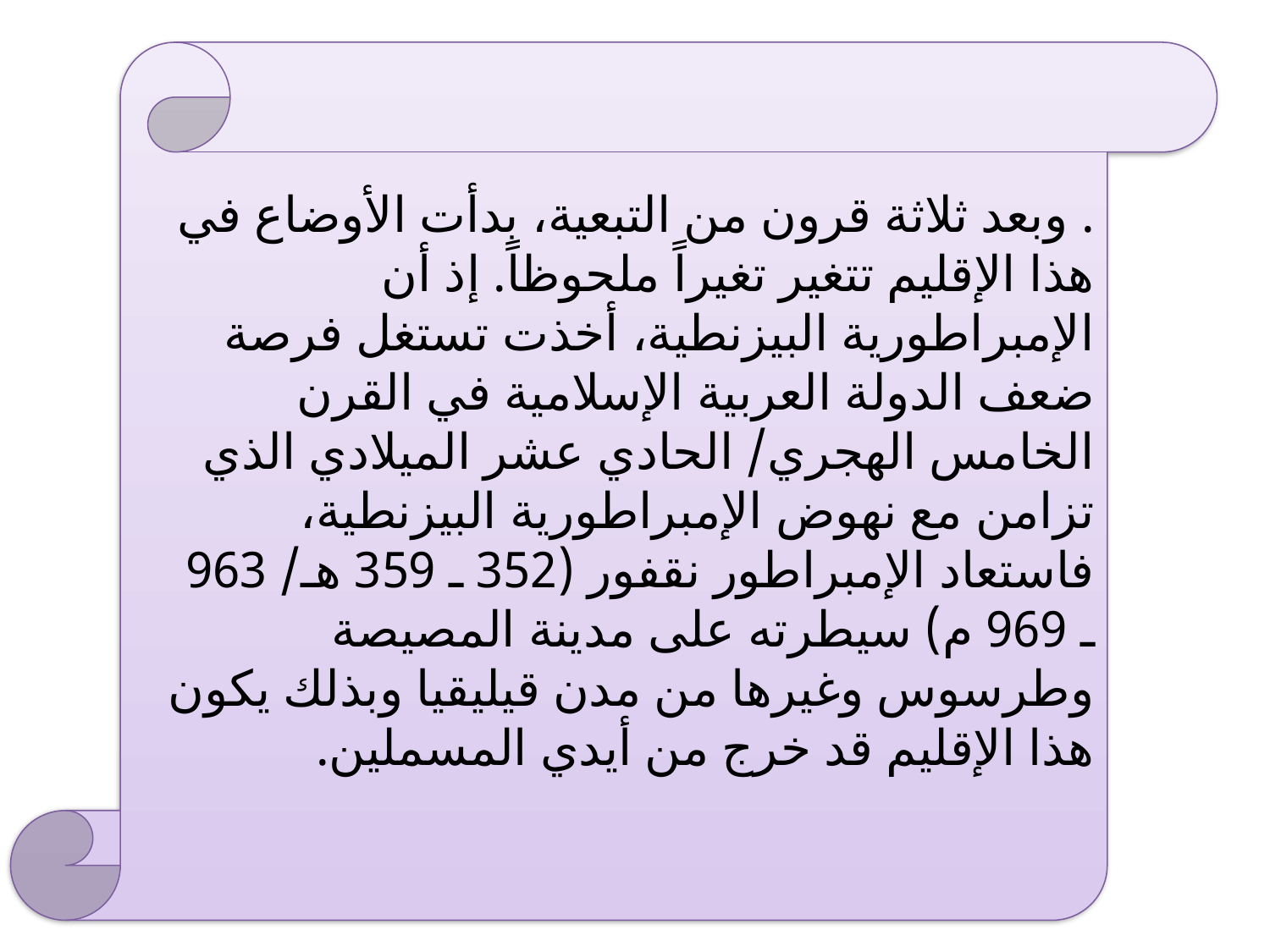

. وبعد ثلاثة قرون من التبعية، بدأت الأوضاع في هذا الإقليم تتغير تغيراً ملحوظاً. إذ أن الإمبراطورية البيزنطية، أخذت تستغل فرصة ضعف الدولة العربية الإسلامية في القرن الخامس الهجري/ الحادي عشر الميلادي الذي تزامن مع نهوض الإمبراطورية البيزنطية، فاستعاد الإمبراطور نقفور (352 ـ 359 هـ/ 963 ـ 969 م) سيطرته على مدينة المصيصة وطرسوس وغيرها من مدن قيليقيا وبذلك يكون هذا الإقليم قد خرج من أيدي المسملين.